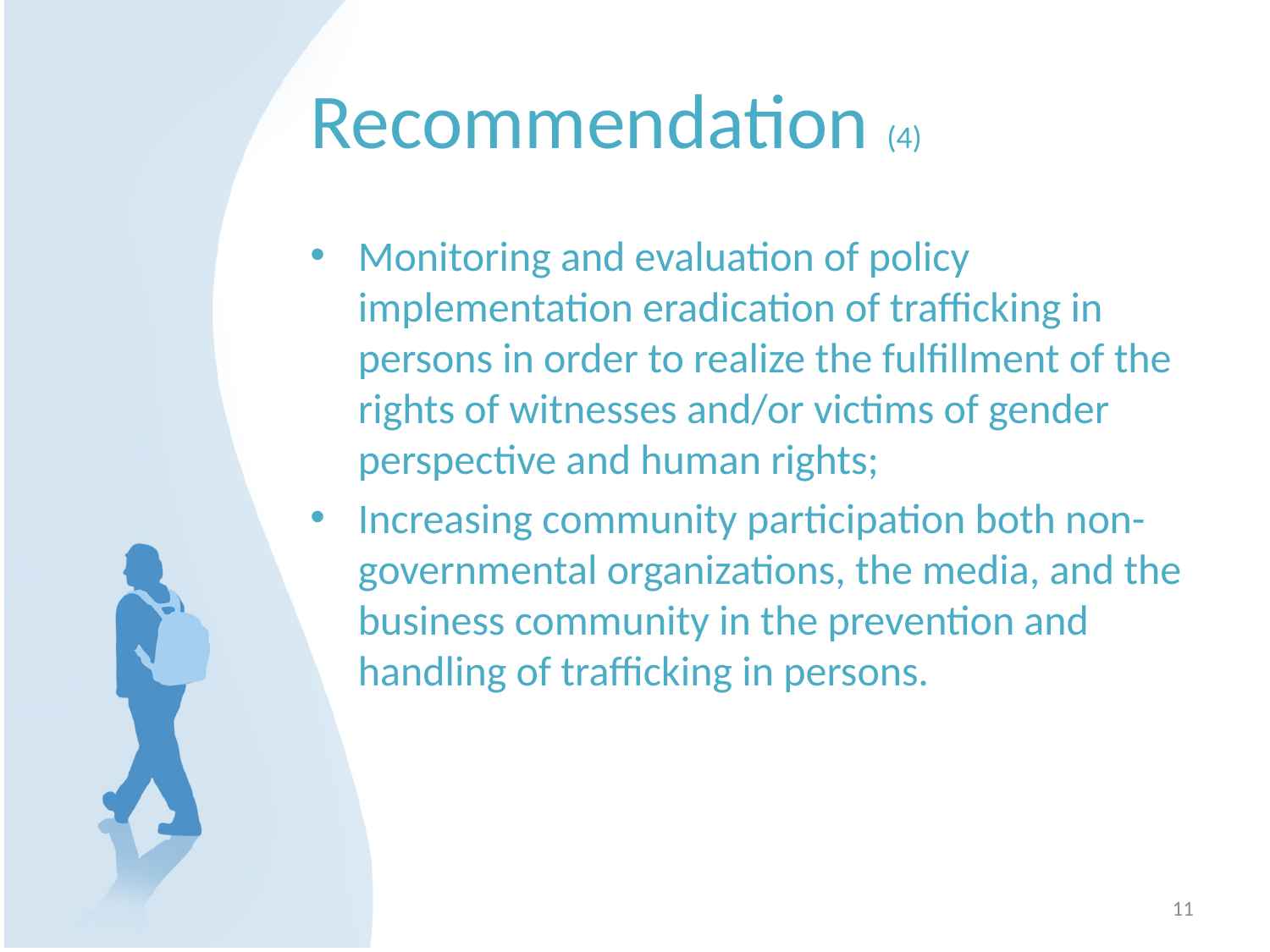

# Recommendation (4)
Monitoring and evaluation of policy implementation eradication of trafficking in persons in order to realize the fulfillment of the rights of witnesses and/or victims of gender perspective and human rights;
Increasing community participation both non-governmental organizations, the media, and the business community in the prevention and handling of trafficking in persons.
11